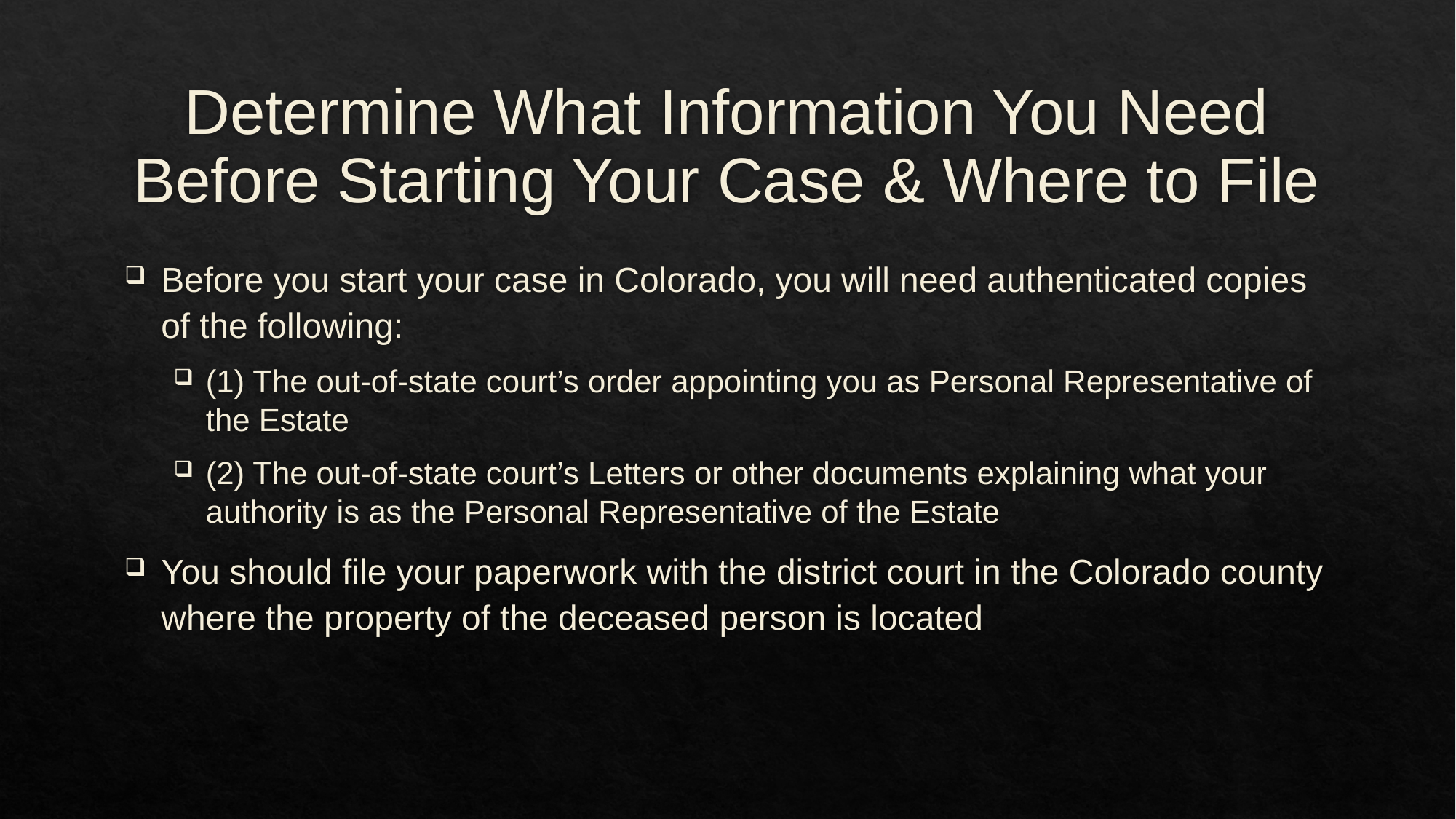

# Determine What Information You Need Before Starting Your Case & Where to File
Before you start your case in Colorado, you will need authenticated copies of the following:
(1) The out-of-state court’s order appointing you as Personal Representative of the Estate
(2) The out-of-state court’s Letters or other documents explaining what your authority is as the Personal Representative of the Estate
You should file your paperwork with the district court in the Colorado county where the property of the deceased person is located